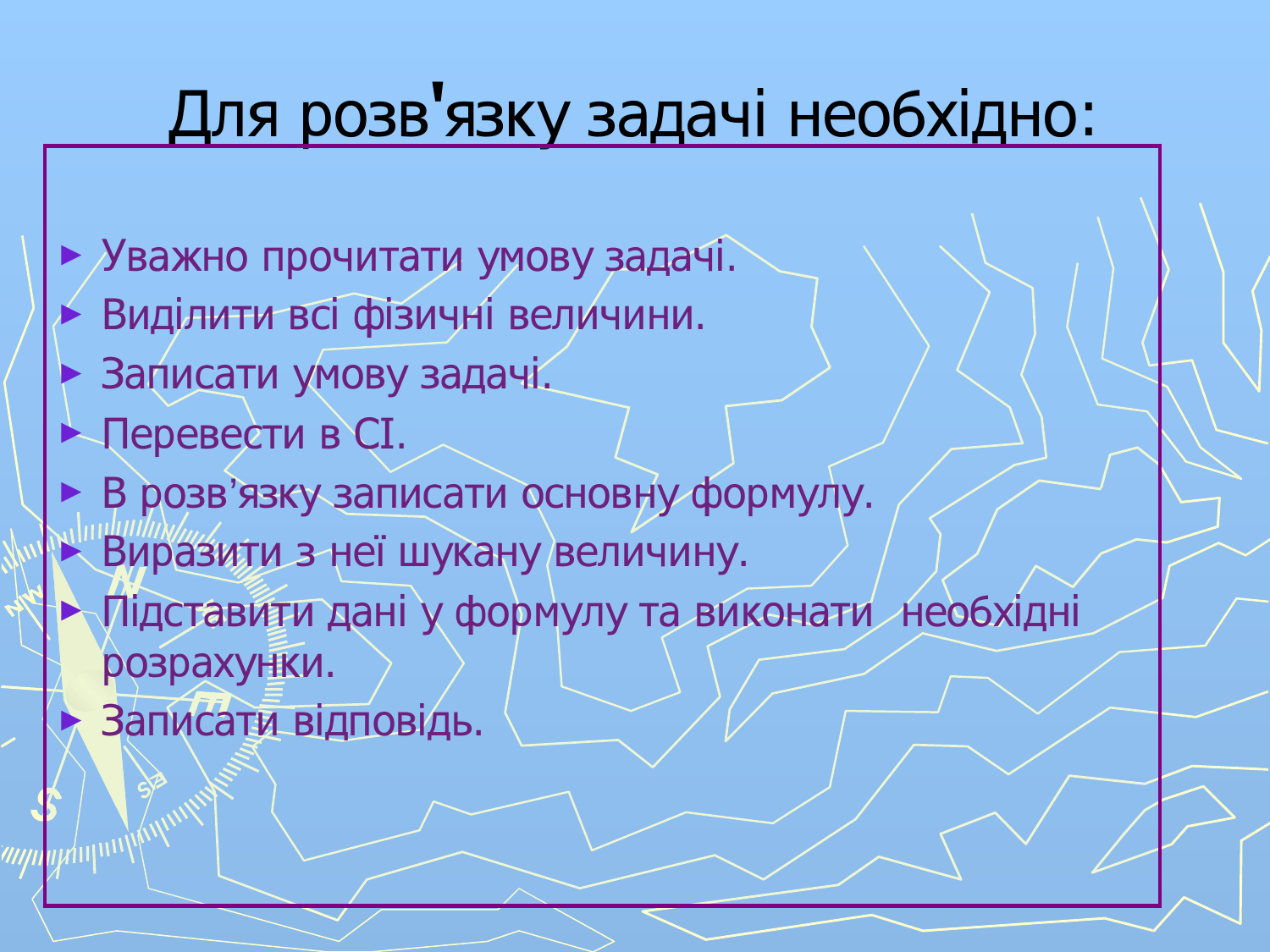

# Для розв′язку задачі необхідно:

Уважно прочитати умову задачі.
Виділити всі фізичні величини.
Записати умову задачі.
Перевести в СІ.
В розв’язку записати основну формулу.
Виразити з неї шукану величину.
Підставити дані у формулу та виконати  необхідні розрахунки.
Записати відповідь.